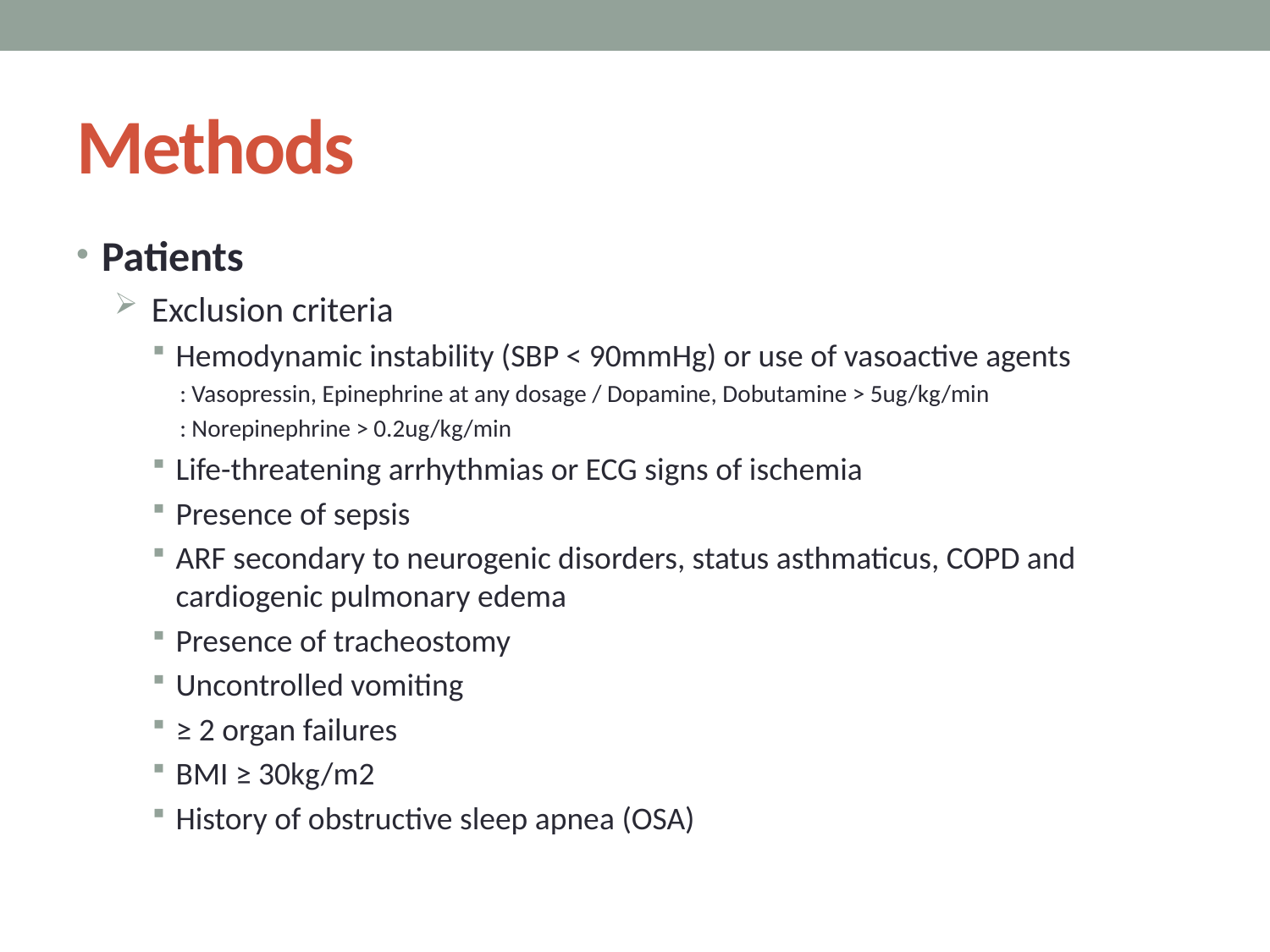

# Methods
Patients
Exclusion criteria
Hemodynamic instability (SBP < 90mmHg) or use of vasoactive agents
     : Vasopressin, Epinephrine at any dosage / Dopamine, Dobutamine > 5ug/kg/min
     : Norepinephrine > 0.2ug/kg/min
Life-threatening arrhythmias or ECG signs of ischemia
Presence of sepsis
ARF secondary to neurogenic disorders, status asthmaticus, COPD and cardiogenic pulmonary edema
Presence of tracheostomy
Uncontrolled vomiting
≥ 2 organ failures
BMI ≥ 30kg/m2
History of obstructive sleep apnea (OSA)